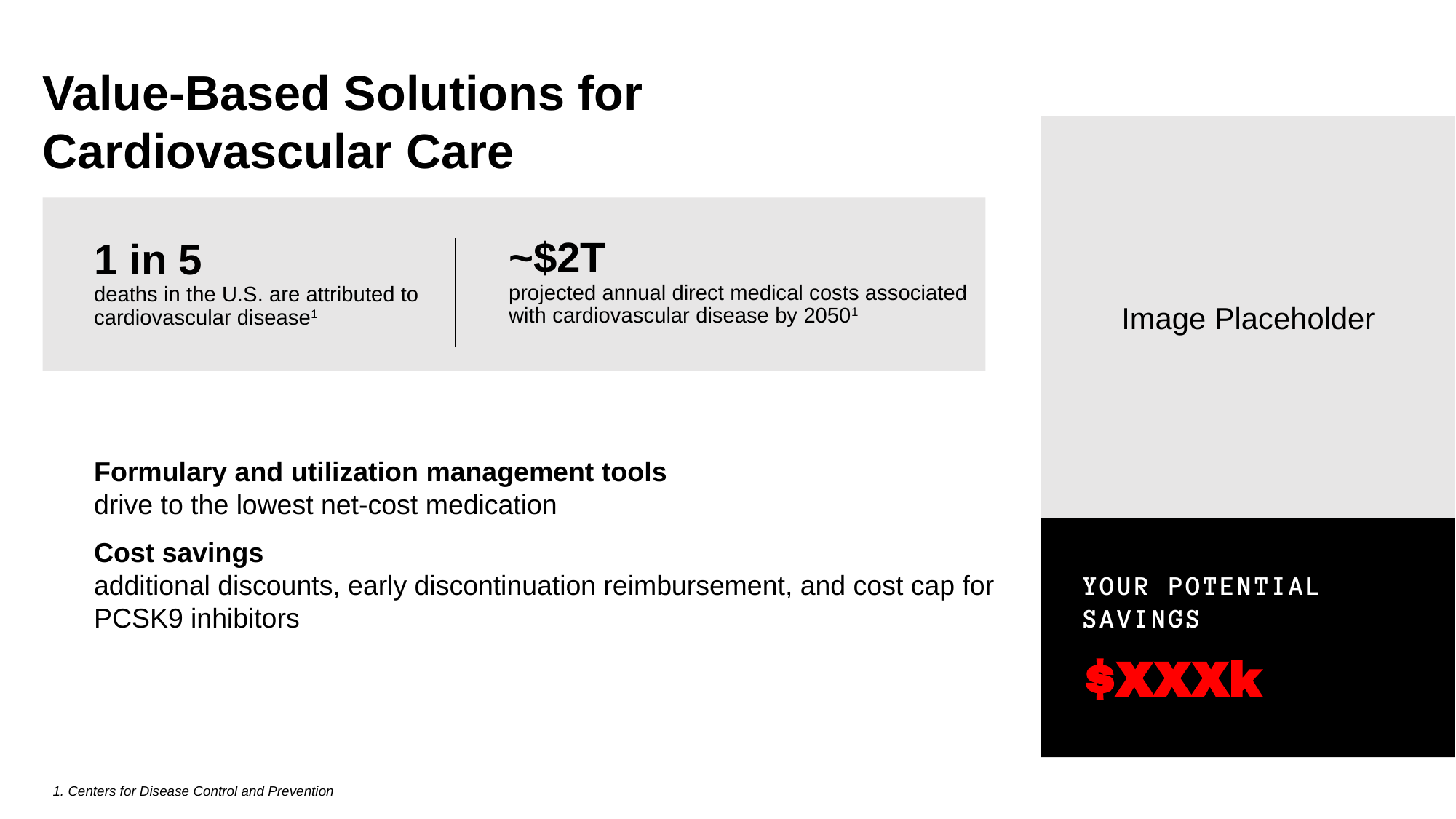

# Value-Based Solutions for Cardiovascular Care
Image Placeholder

~$2T
projected annual direct medical costs associated with cardiovascular disease by 20501
1 in 5
deaths in the U.S. are attributed to cardiovascular disease1
Formulary and utilization management tools drive to the lowest net-cost medication

Cost savings
additional discounts, early discontinuation reimbursement, and cost cap for PCSK9 inhibitors
YOUR POTENTIAL SAVINGS
$XXXk
1. Centers for Disease Control and Prevention